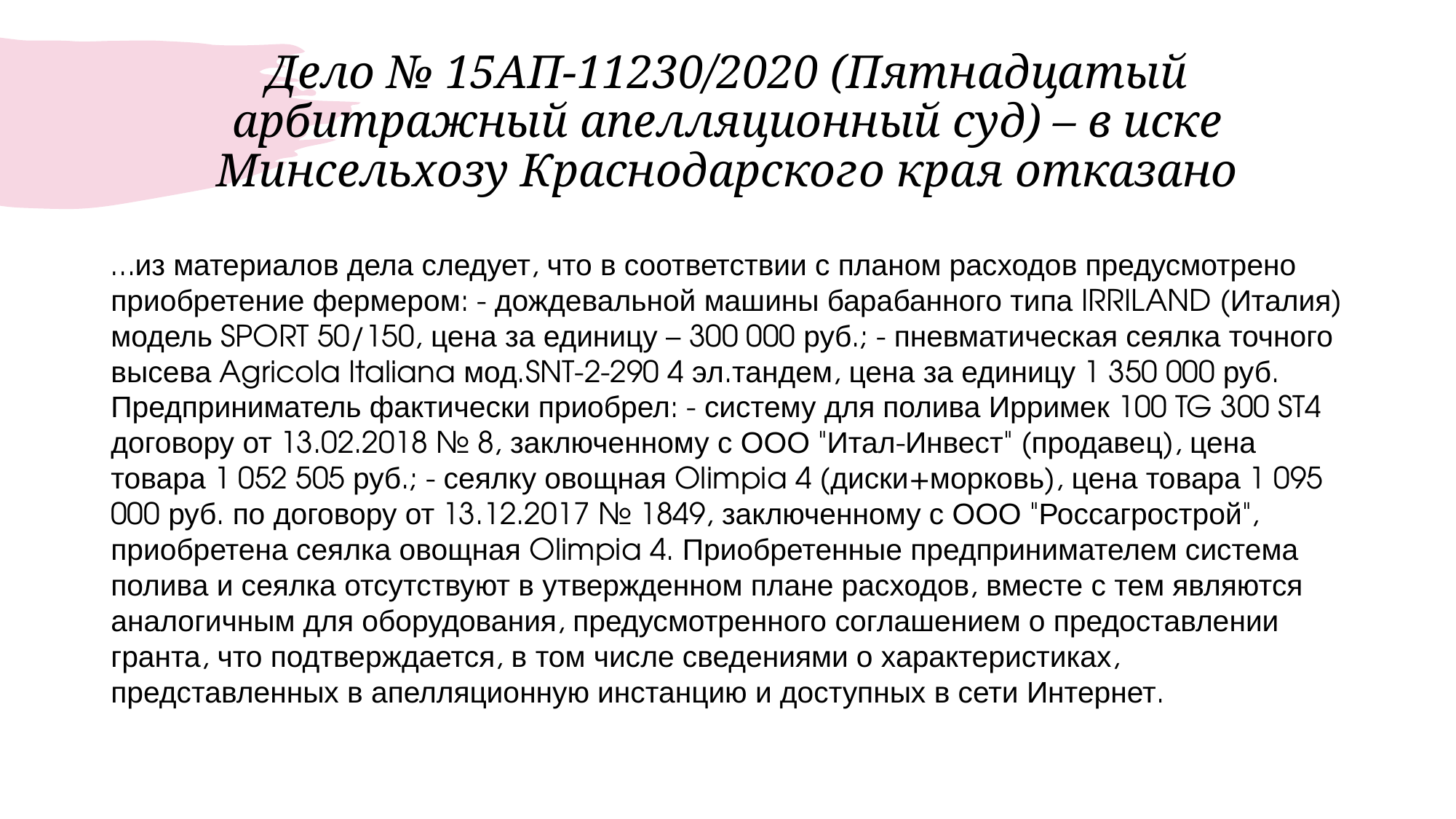

# Дело № 15АП-11230/2020 (Пятнадцатый арбитражный апелляционный суд) – в иске Минсельхозу Краснодарского края отказано
…из материалов дела следует, что в соответствии с планом расходов предусмотрено приобретение фермером: - дождевальной машины барабанного типа IRRILAND (Италия) модель SPORT 50/150, цена за единицу – 300 000 руб.; - пневматическая сеялка точного высева Agricola Italiana мод.SNT-2-290 4 эл.тандем, цена за единицу 1 350 000 руб. Предприниматель фактически приобрел: - систему для полива Ирримек 100 TG 300 ST4 договору от 13.02.2018 № 8, заключенному с ООО "Итал-Инвест" (продавец), цена товара 1 052 505 руб.; - сеялку овощная Olimpia 4 (диски+морковь), цена товара 1 095 000 руб. по договору от 13.12.2017 № 1849, заключенному с ООО "Россагрострой", приобретена сеялка овощная Olimpia 4. Приобретенные предпринимателем система полива и сеялка отсутствуют в утвержденном плане расходов, вместе с тем являются аналогичным для оборудования, предусмотренного соглашением о предоставлении гранта, что подтверждается, в том числе сведениями о характеристиках, представленных в апелляционную инстанцию и доступных в сети Интернет.